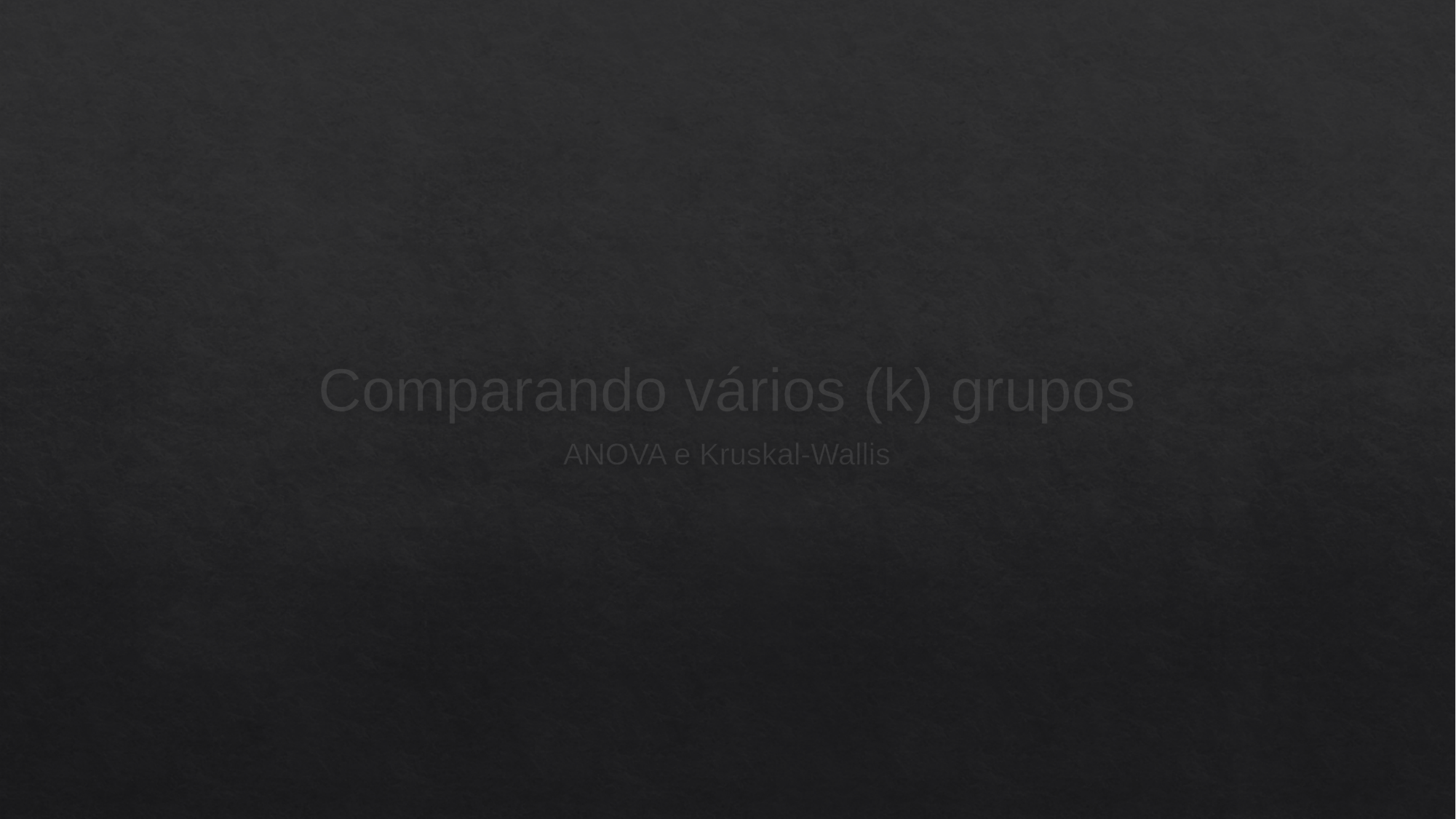

# Comparando vários (k) grupos
ANOVA e Kruskal-Wallis